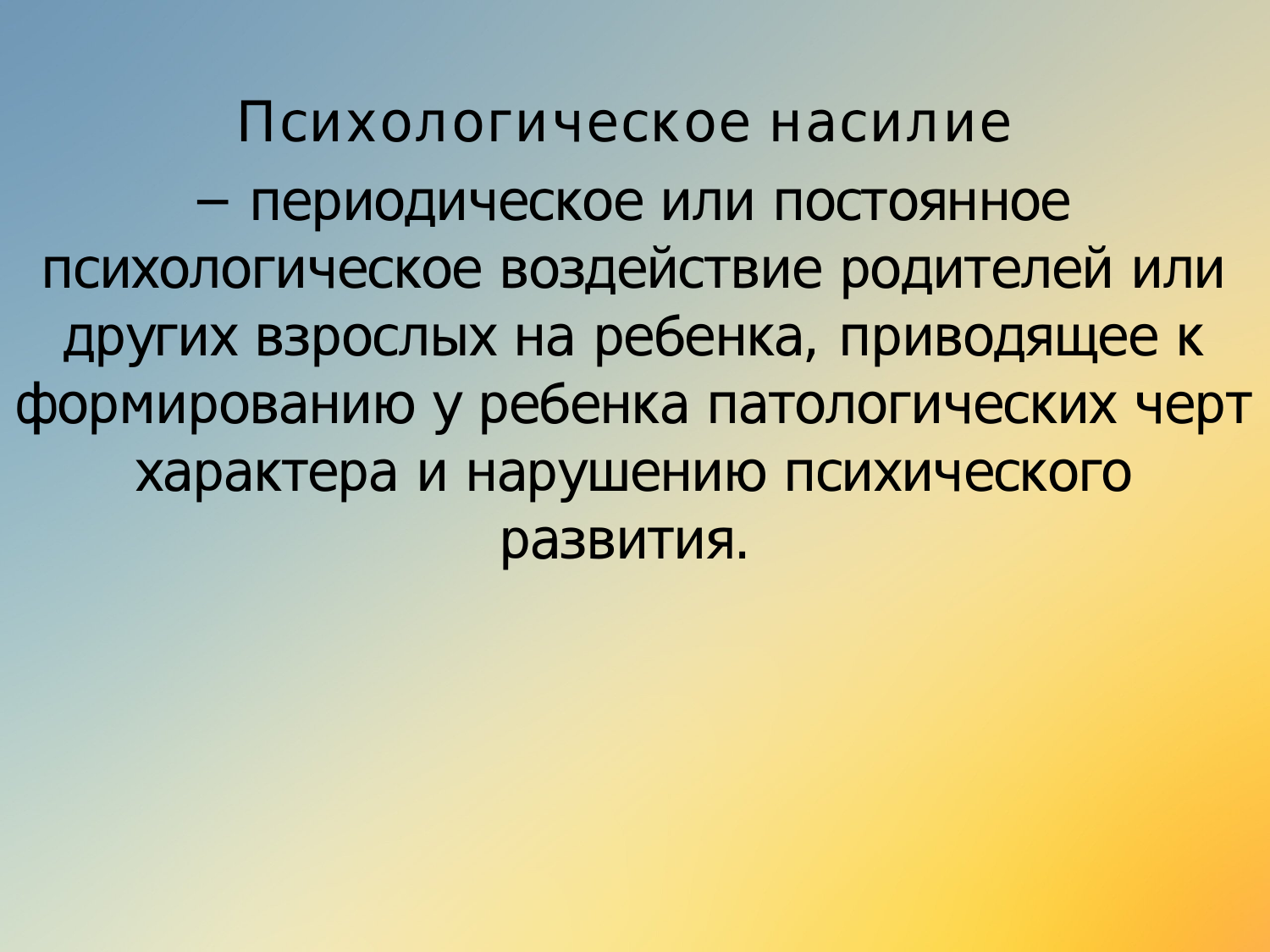

Психологическое насилие
– периодическое или постоянное психологическое воздействие родителей или других взрослых на ребенка, приводящее к формированию у ребенка патологических черт характера и нарушению психического развития.